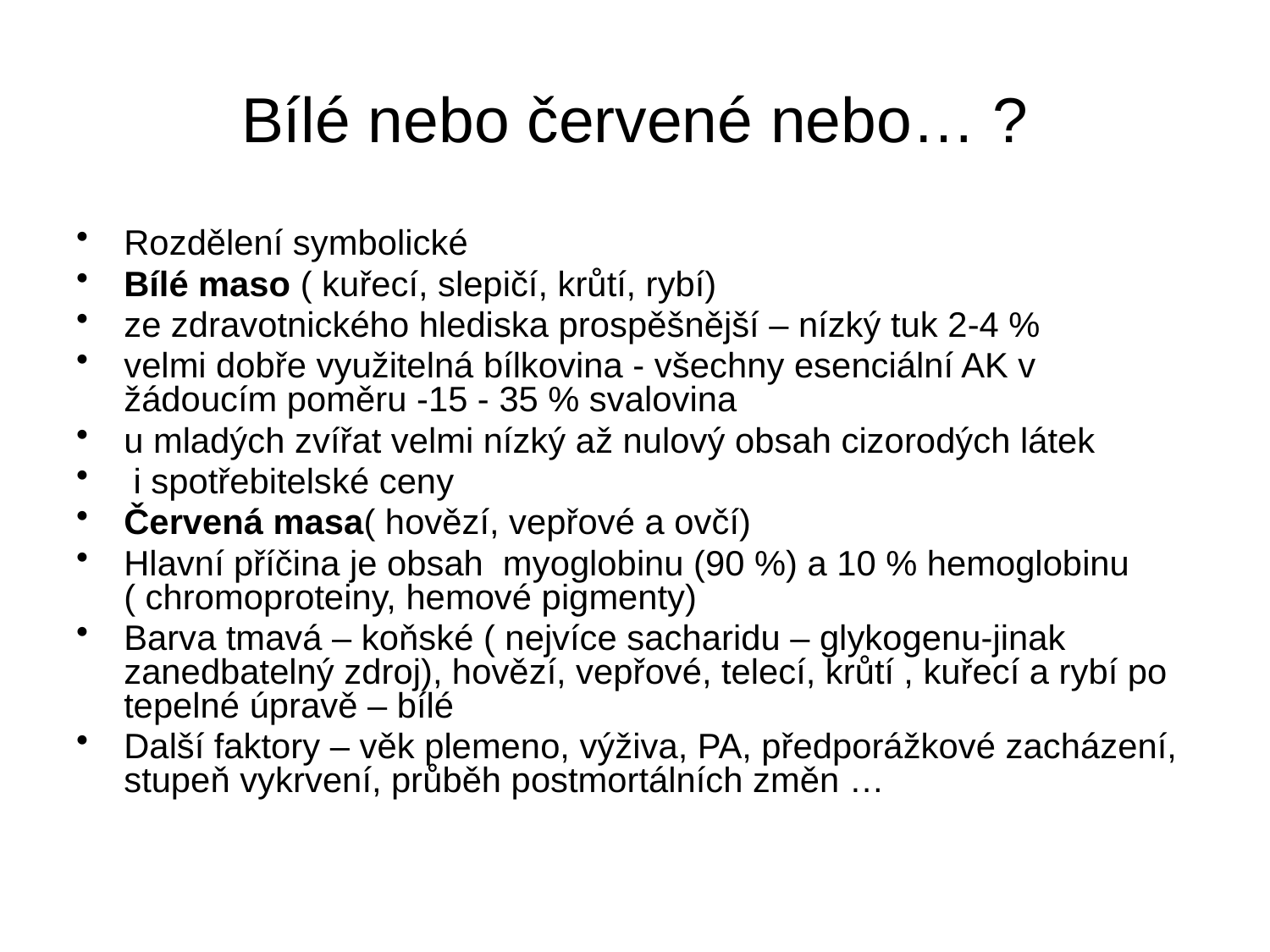

# Bílé nebo červené nebo… ?
Rozdělení symbolické
Bílé maso ( kuřecí, slepičí, krůtí, rybí)
ze zdravotnického hlediska prospěšnější – nízký tuk 2-4 %
velmi dobře využitelná bílkovina - všechny esenciální AK v žádoucím poměru -15 - 35 % svalovina
u mladých zvířat velmi nízký až nulový obsah cizorodých látek
 i spotřebitelské ceny
Červená masa( hovězí, vepřové a ovčí)
Hlavní příčina je obsah  myoglobinu (90 %) a 10 % hemoglobinu ( chromoproteiny, hemové pigmenty)
Barva tmavá – koňské ( nejvíce sacharidu – glykogenu-jinak zanedbatelný zdroj), hovězí, vepřové, telecí, krůtí , kuřecí a rybí po tepelné úpravě – bílé
Další faktory – věk plemeno, výživa, PA, předporážkové zacházení, stupeň vykrvení, průběh postmortálních změn …